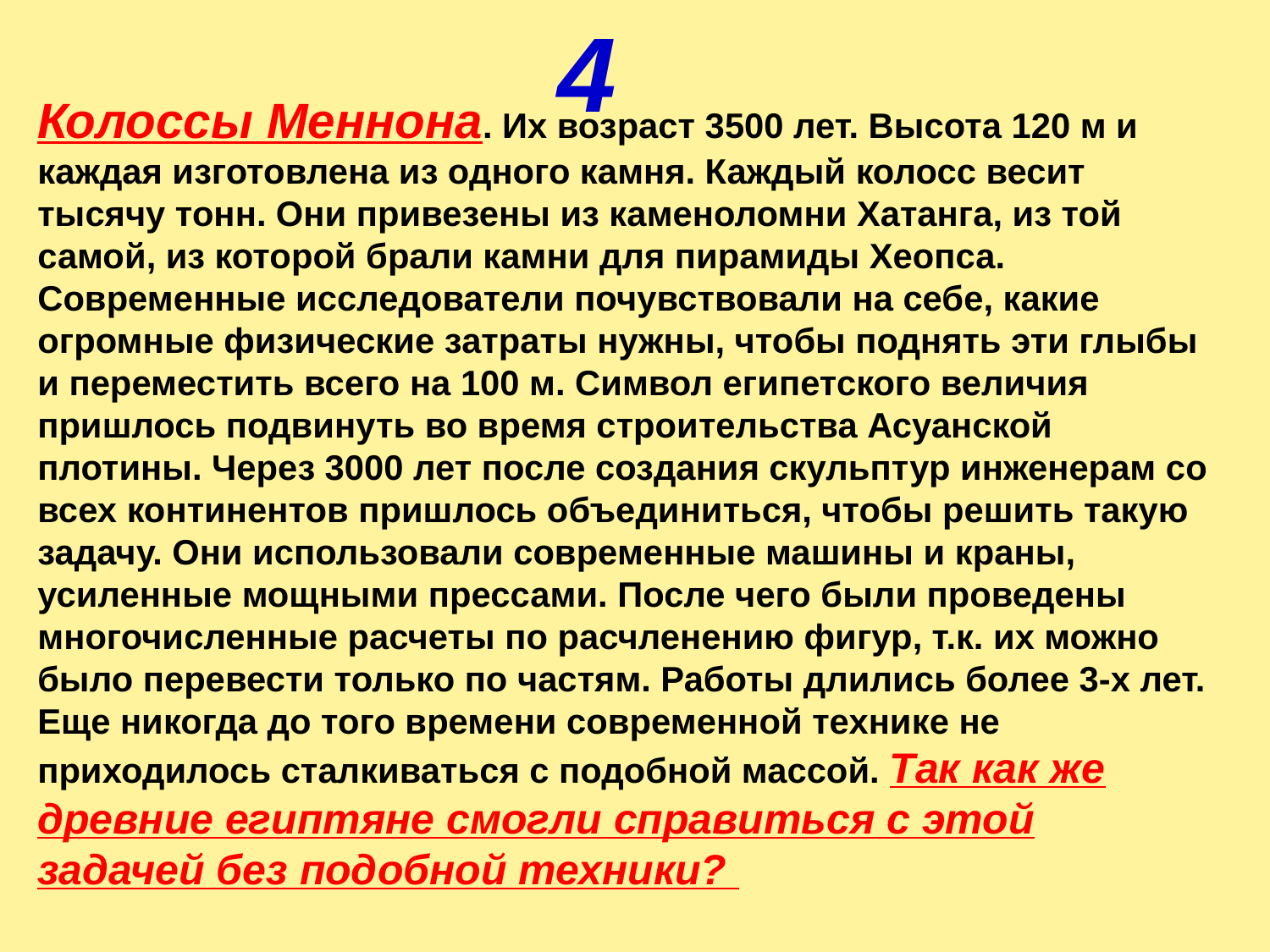

4
Колоссы Меннона. Их возраст 3500 лет. Высота 120 м и каждая изготовлена из одного камня. Каждый колосс весит тысячу тонн. Они привезены из каменоломни Хатанга, из той самой, из которой брали камни для пирамиды Хеопса. Современные исследователи почувствовали на себе, какие огромные физические затраты нужны, чтобы поднять эти глыбы и переместить всего на 100 м. Символ египетского величия пришлось подвинуть во время строительства Асуанской плотины. Через 3000 лет после создания скульптур инженерам со всех континентов пришлось объединиться, чтобы решить такую задачу. Они использовали современные машины и краны, усиленные мощными прессами. После чего были проведены многочисленные расчеты по расчленению фигур, т.к. их можно было перевести только по частям. Работы длились более 3-х лет. Еще никогда до того времени современной технике не приходилось сталкиваться с подобной массой. Так как же древние египтяне смогли справиться с этой задачей без подобной техники?